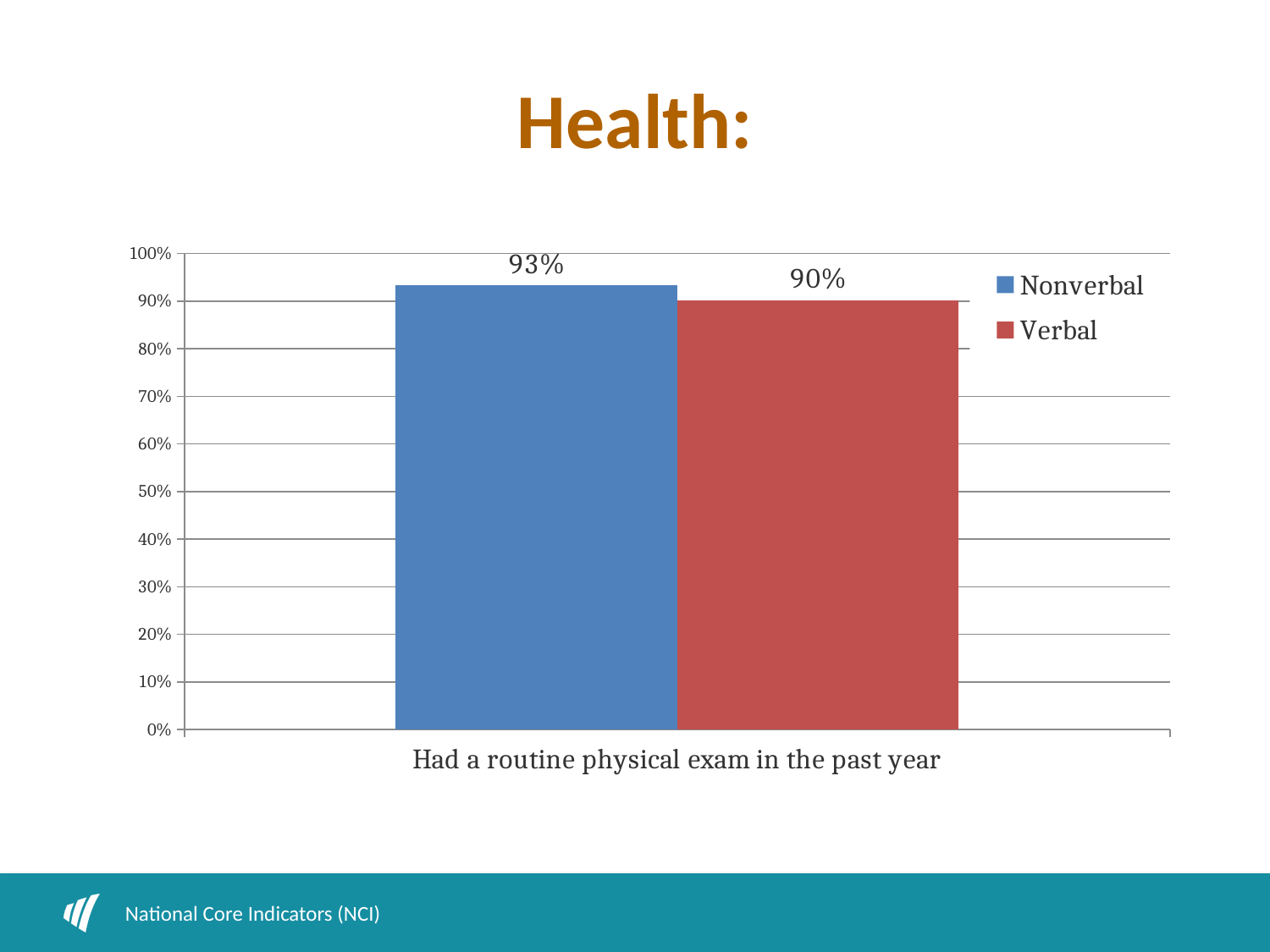

# Health:

### Chart

| Category | Nonverbal | Verbal |
|---|---|---|
| Had a routine physical exam in the past year | 0.933211009174312 | 0.9023533544081489 |
National Core Indicators (NCI)